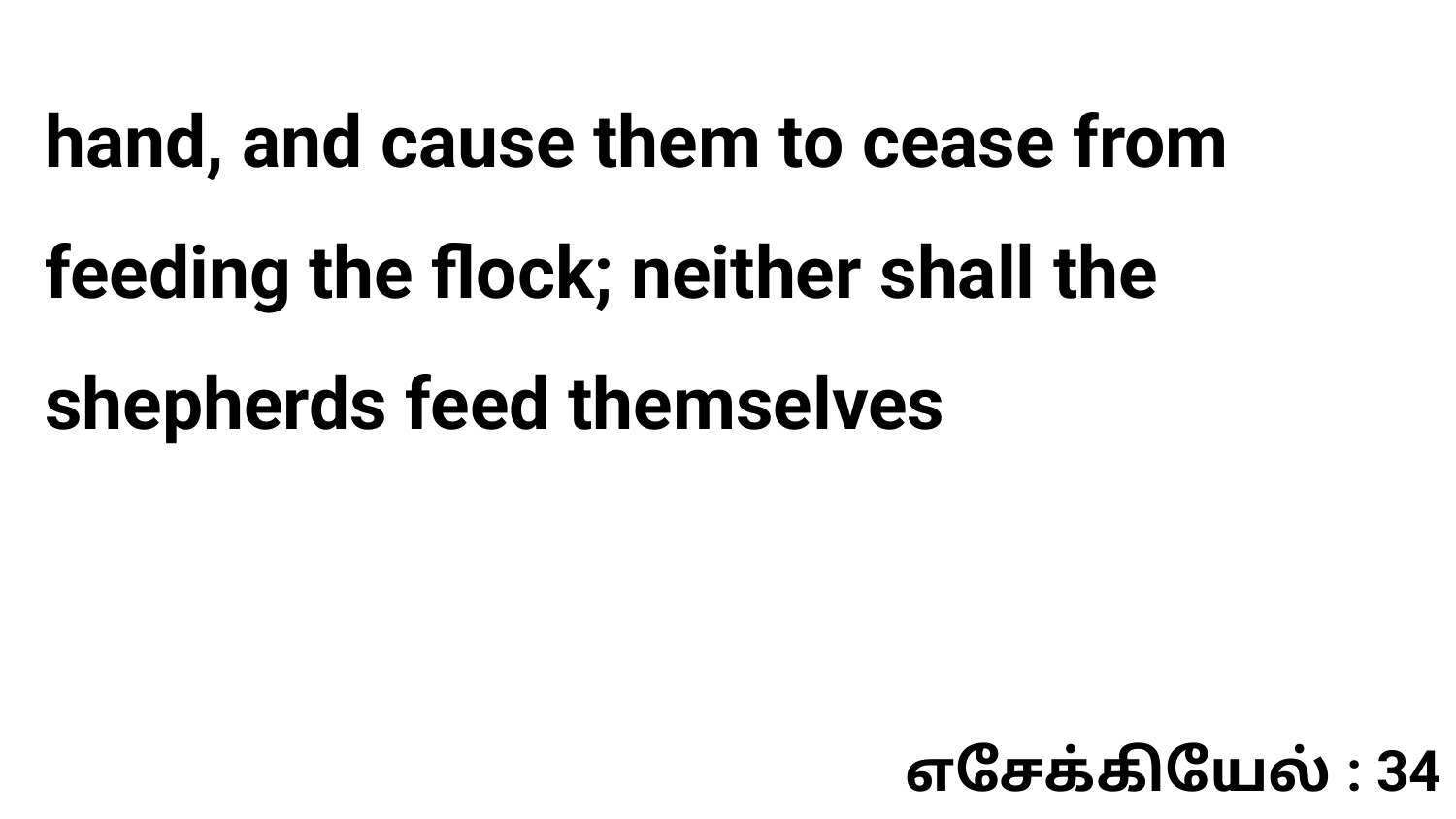

hand, and cause them to cease from feeding the flock; neither shall the shepherds feed themselves
எசேக்கியேல் : 34